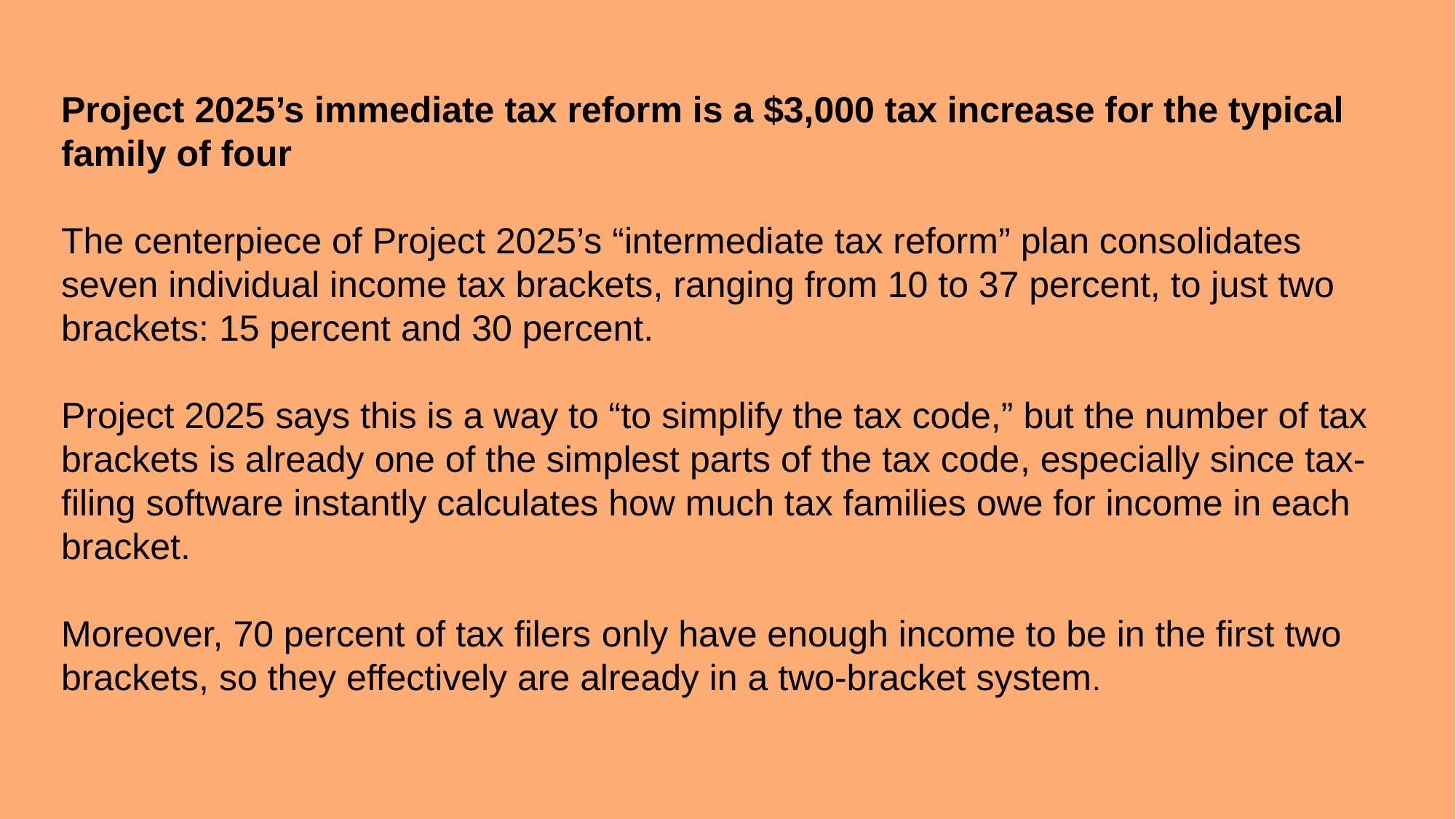

Project 2025’s immediate tax reform is a $3,000 tax increase for the typical family of four

The centerpiece of Project 2025’s “intermediate tax reform” plan consolidates seven individual income tax brackets, ranging from 10 to 37 percent, to just two brackets: 15 percent and 30 percent.

Project 2025 says this is a way to “to simplify the tax code,” but the number of tax brackets is already one of the simplest parts of the tax code, especially since tax-filing software instantly calculates how much tax families owe for income in each bracket.

Moreover, 70 percent of tax filers only have enough income to be in the first two brackets, so they effectively are already in a two-bracket system.